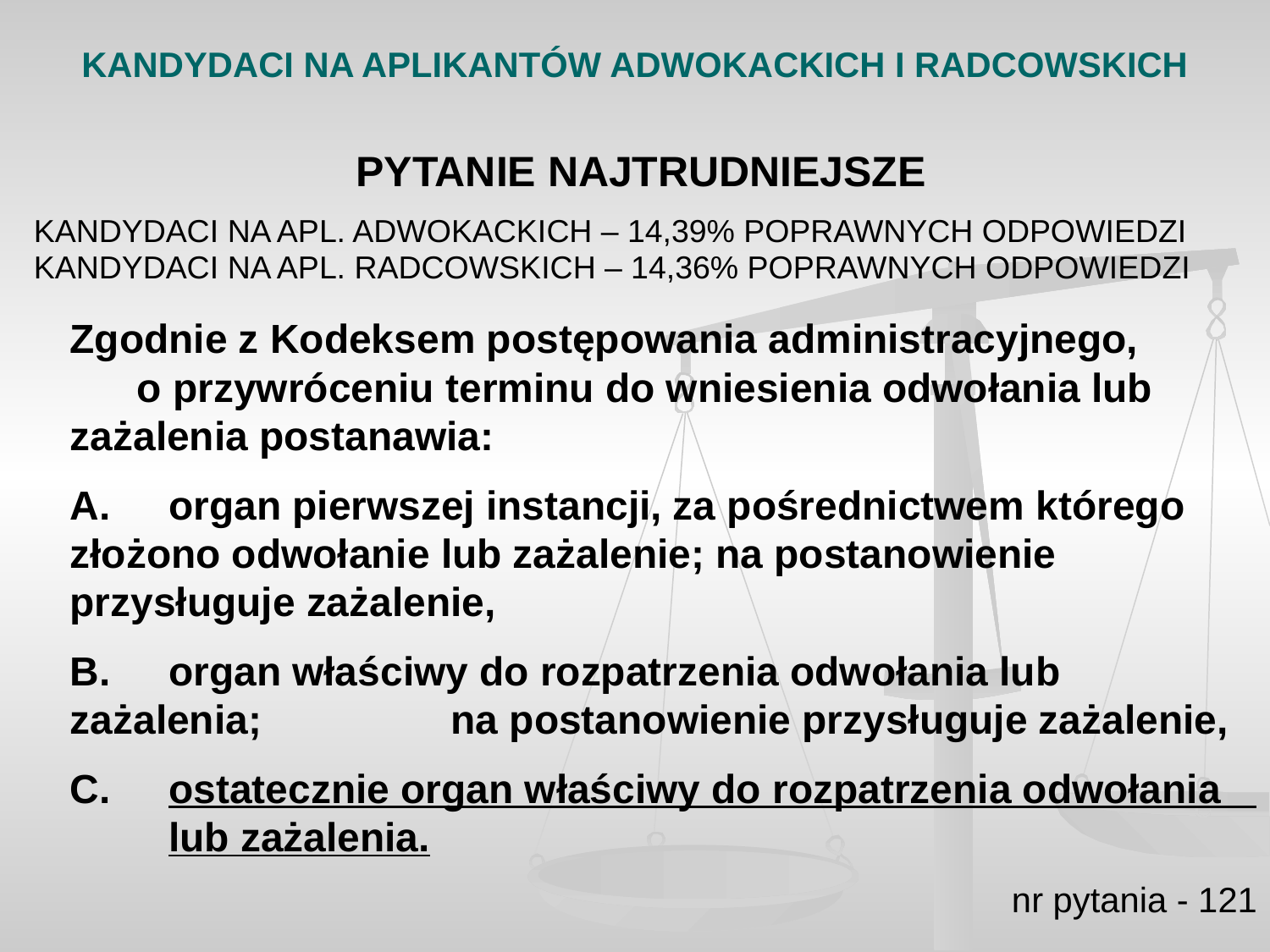

KANDYDACI NA APLIKANTÓW ADWOKACKICH I RADCOWSKICH
PYTANIE NAJTRUDNIEJSZE

KANDYDACI NA APL. ADWOKACKICH – 14,39% POPRAWNYCH ODPOWIEDZI
KANDYDACI NA APL. RADCOWSKICH – 14,36% POPRAWNYCH ODPOWIEDZI

Zgodnie z Kodeksem postępowania administracyjnego,                 o przywróceniu terminu do wniesienia odwołania lub zażalenia postanawia:
A. 	organ pierwszej instancji, za pośrednictwem którego 	złożono odwołanie lub zażalenie; na postanowienie 	przysługuje zażalenie,
B.	organ właściwy do rozpatrzenia odwołania lub zażalenia;      	na postanowienie przysługuje zażalenie,
C.	ostatecznie organ właściwy do rozpatrzenia odwołania   	lub zażalenia.
nr pytania - 121